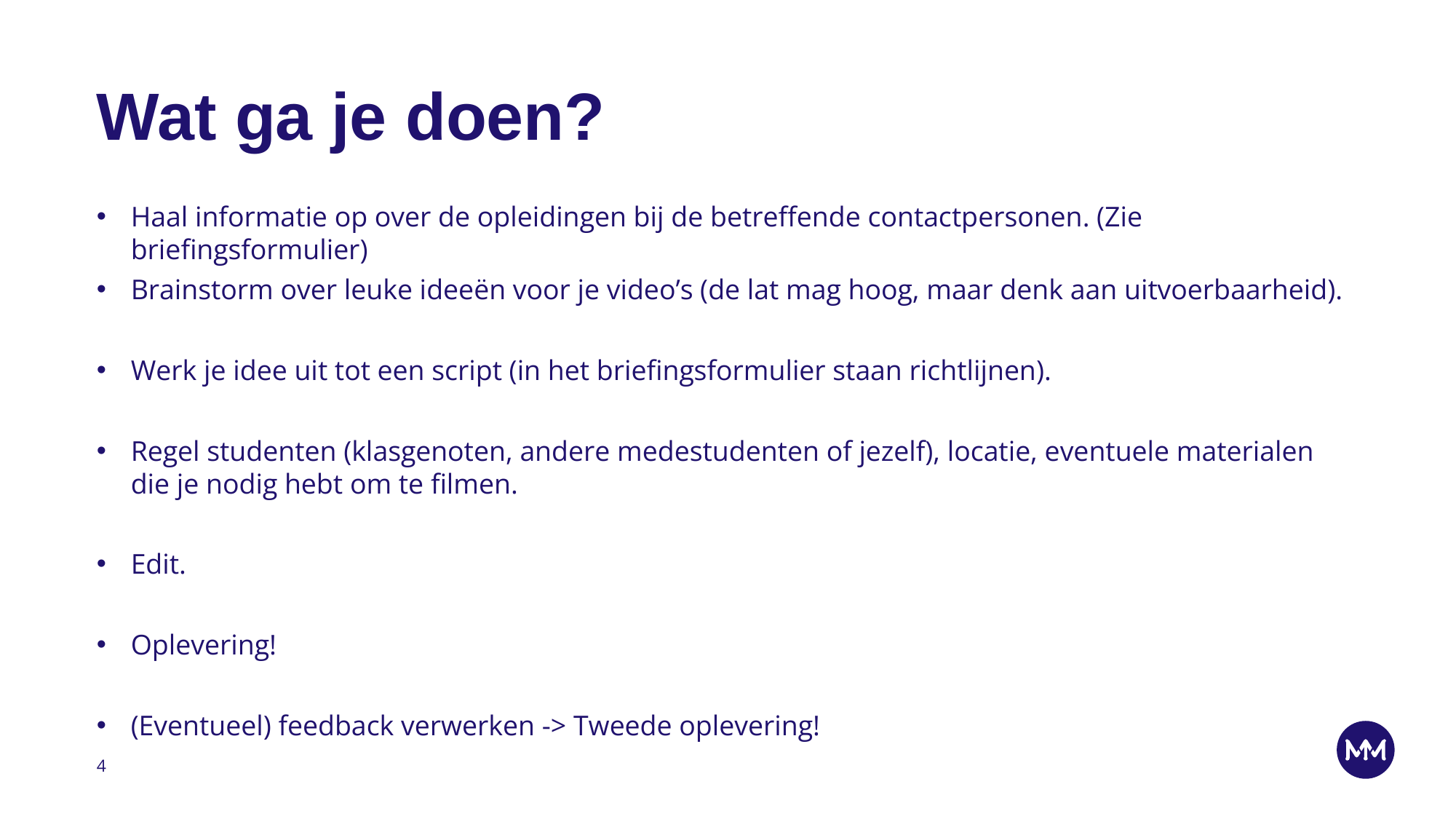

# Wat ga je doen?
Haal informatie op over de opleidingen bij de betreffende contactpersonen. (Zie briefingsformulier)
Brainstorm over leuke ideeën voor je video’s (de lat mag hoog, maar denk aan uitvoerbaarheid).

Werk je idee uit tot een script (in het briefingsformulier staan richtlijnen).

Regel studenten (klasgenoten, andere medestudenten of jezelf), locatie, eventuele materialen die je nodig hebt om te filmen.

Edit.

Oplevering!

(Eventueel) feedback verwerken -> Tweede oplevering!